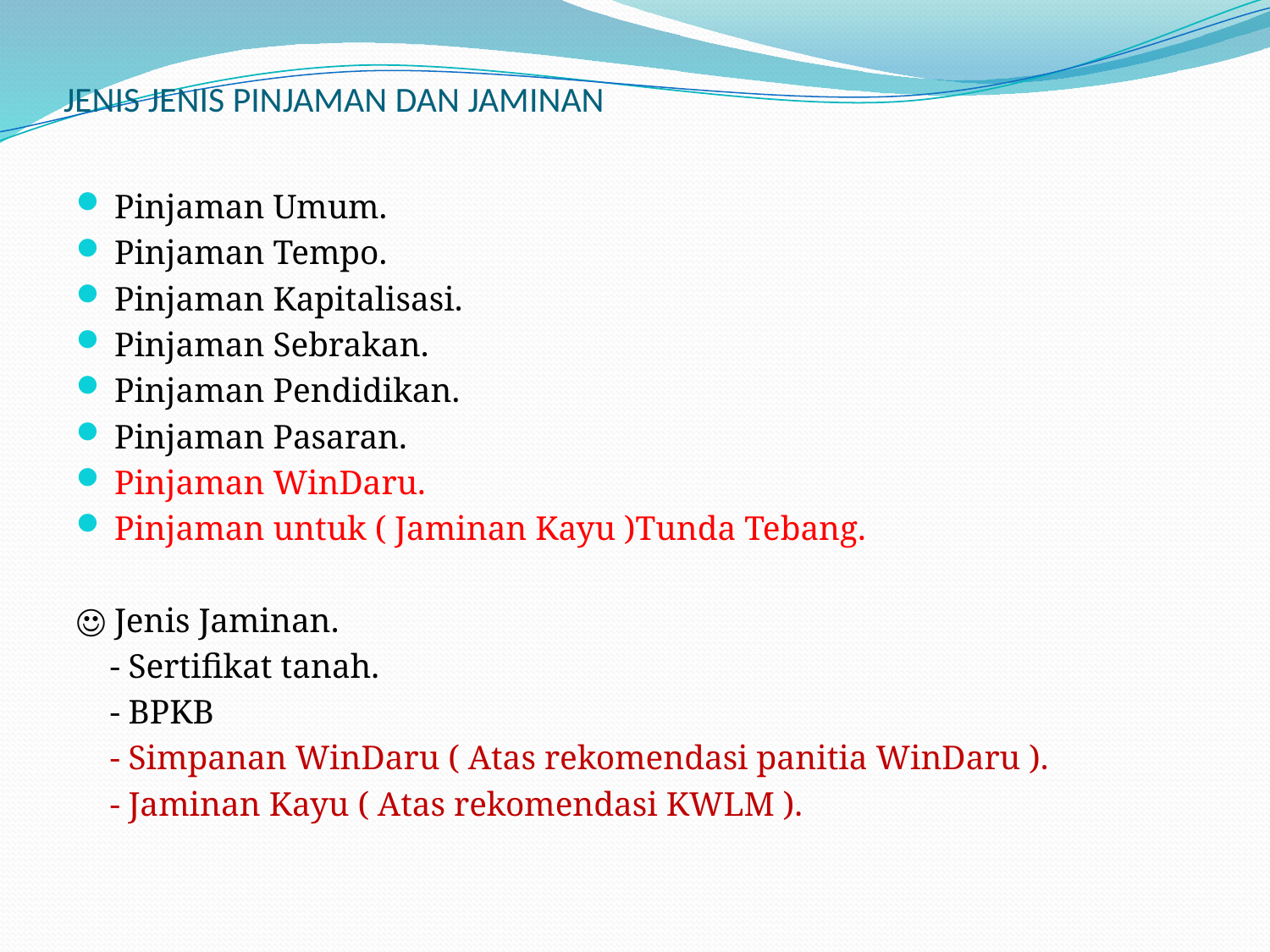

# JENIS JENIS PINJAMAN DAN JAMINAN
Pinjaman Umum.
Pinjaman Tempo.
Pinjaman Kapitalisasi.
Pinjaman Sebrakan.
Pinjaman Pendidikan.
Pinjaman Pasaran.
Pinjaman WinDaru.
Pinjaman untuk ( Jaminan Kayu )Tunda Tebang.

☺ Jenis Jaminan.
    - Sertifikat tanah.
    - BPKB
    - Simpanan WinDaru ( Atas rekomendasi panitia WinDaru ).
    - Jaminan Kayu ( Atas rekomendasi KWLM ).